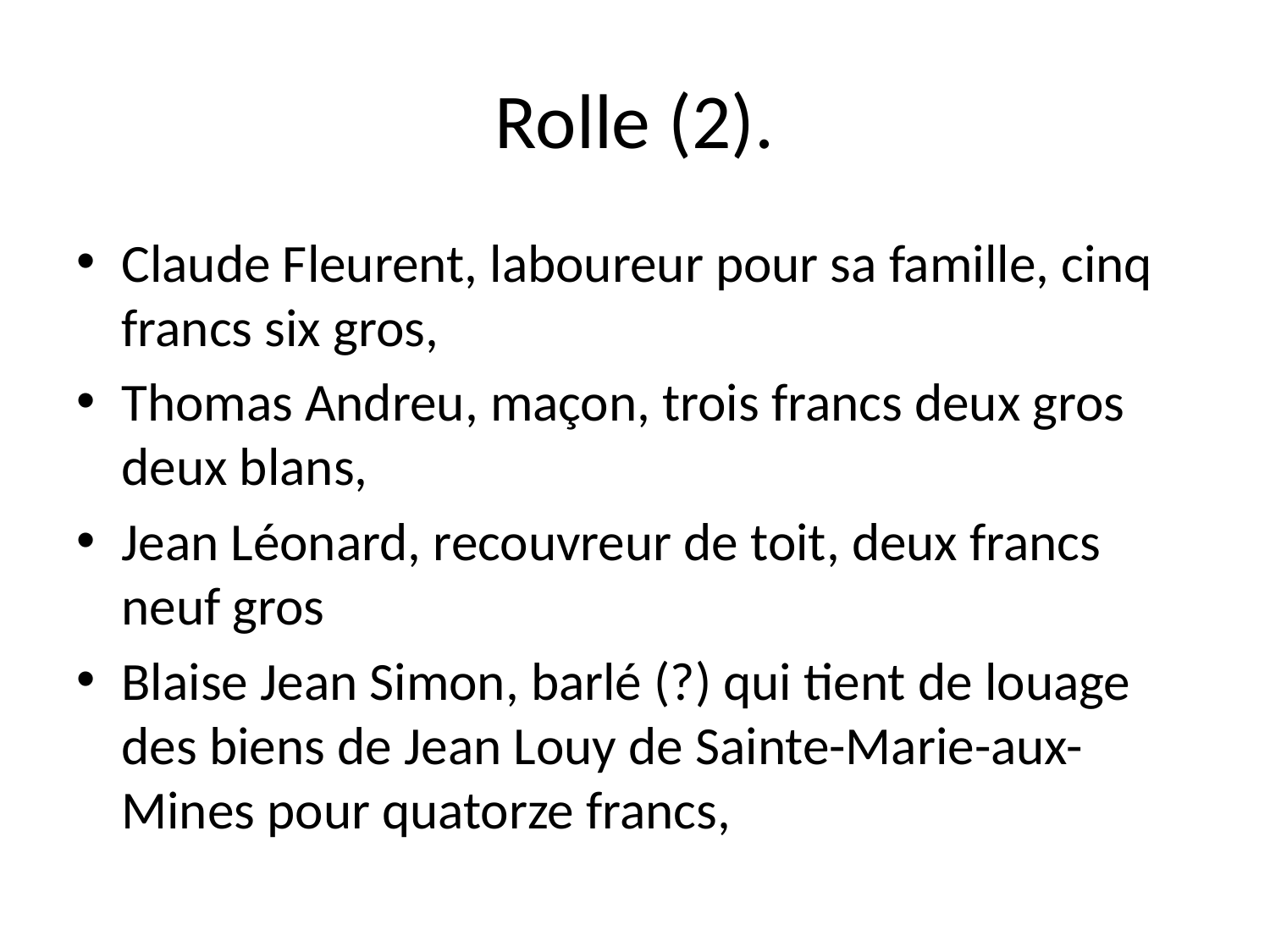

# Rolle (2).
Claude Fleurent, laboureur pour sa famille, cinq francs six gros,
Thomas Andreu, maçon, trois francs deux gros deux blans,
Jean Léonard, recouvreur de toit, deux francs neuf gros
Blaise Jean Simon, barlé (?) qui tient de louage des biens de Jean Louy de Sainte-Marie-aux-Mines pour quatorze francs,